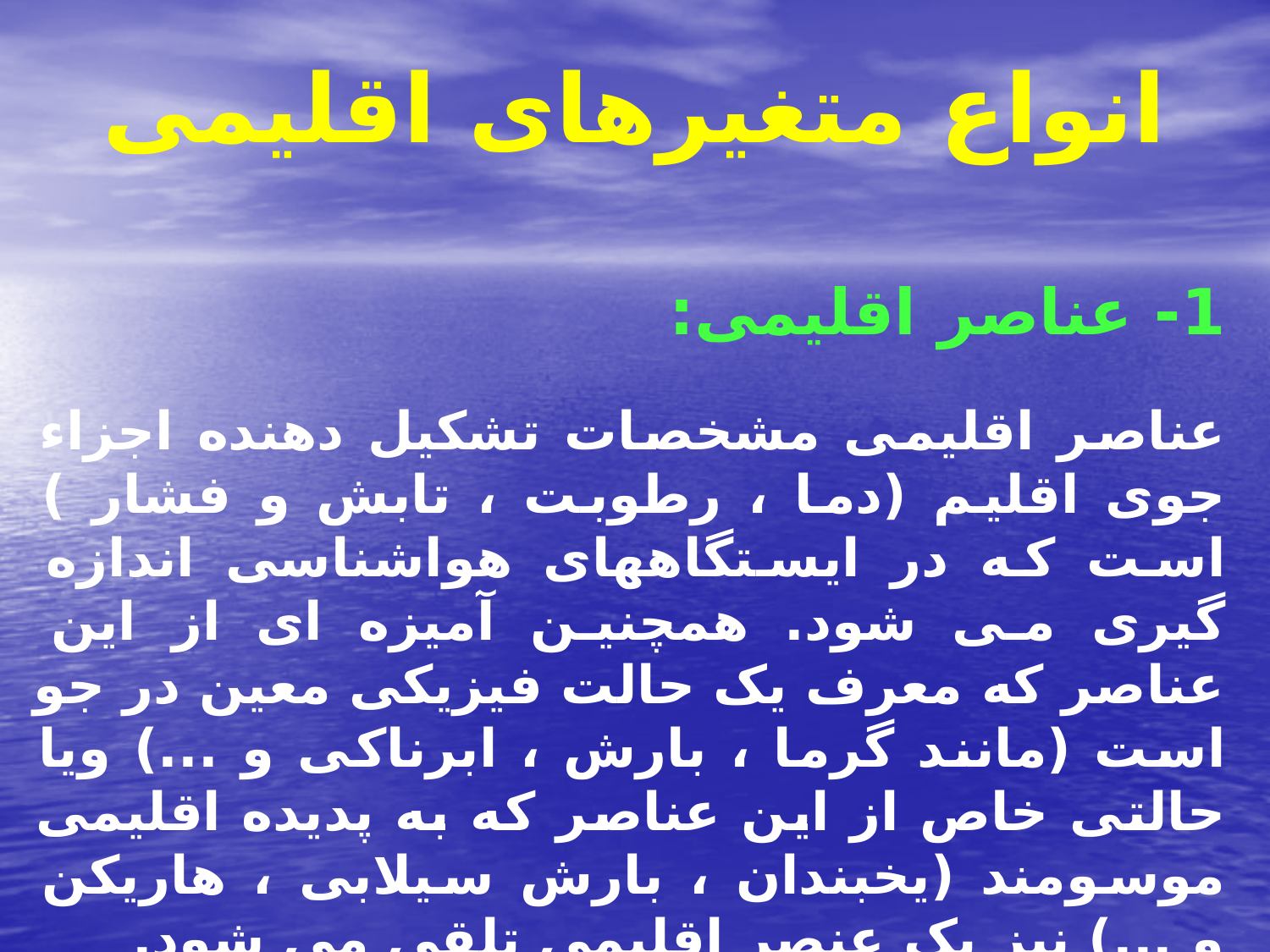

# انواع متغیرهای اقلیمی
1- عناصر اقلیمی:

عناصر اقلیمی مشخصات تشکیل دهنده اجزاء جوی اقلیم (دما ، رطوبت ، تابش و فشار ) است که در ایستگاههای هواشناسی اندازه گیری می شود. همچنین آمیزه ای از این عناصر که معرف یک حالت فیزیکی معین در جو است (مانند گرما ، بارش ، ابرناکی و ...) ویا حالتی خاص از این عناصر که به پدیده اقلیمی موسومند (یخبندان ، بارش سیلابی ، هاریکن و ...) نیز یک عنصر اقلیمی تلقی می شود.